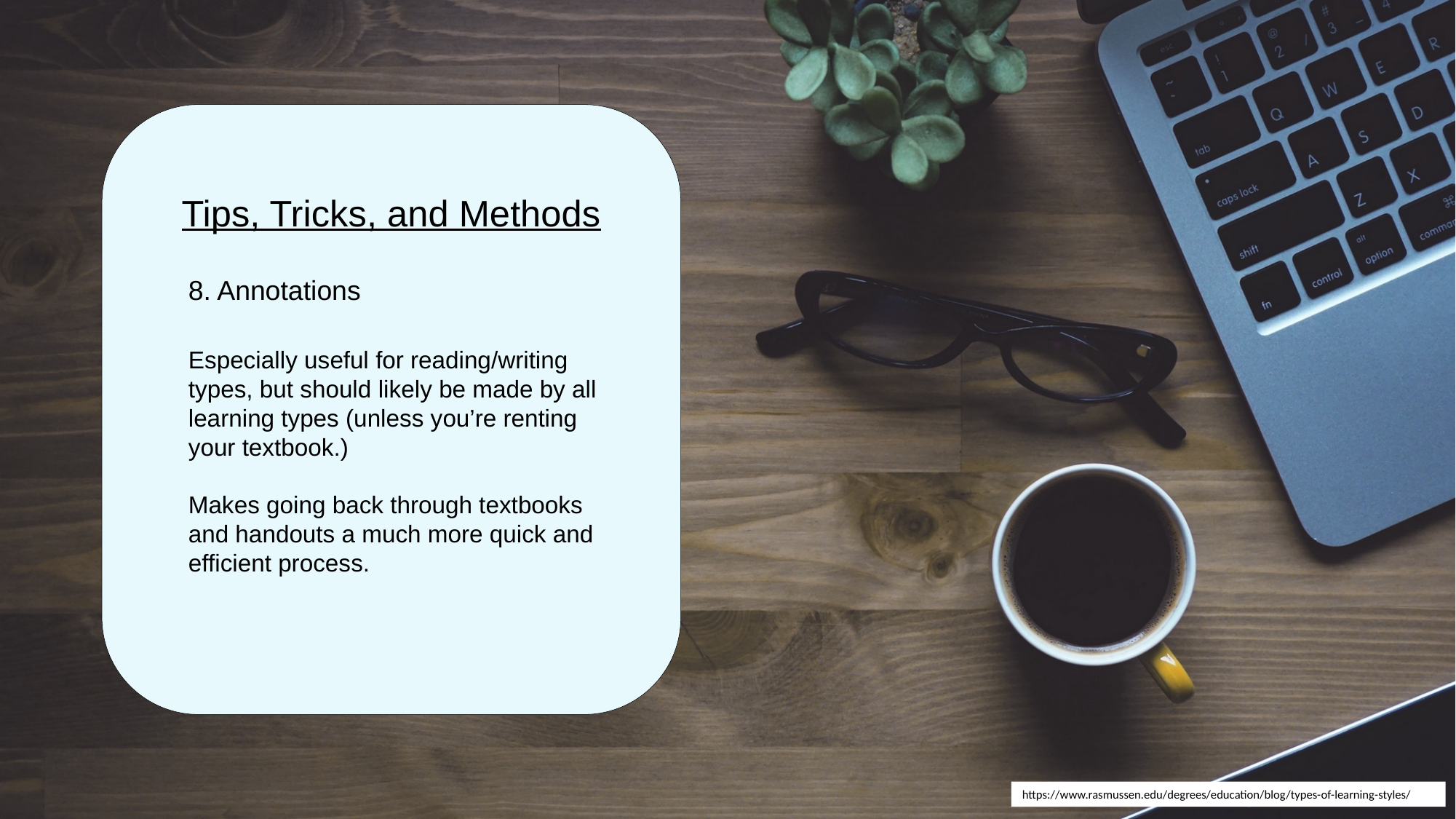

# Tips, Tricks, and Methods
8. Annotations
Especially useful for reading/writing types, but should likely be made by all learning types (unless you’re renting your textbook.)

Makes going back through textbooks and handouts a much more quick and efficient process.

https://www.rasmussen.edu/degrees/education/blog/types-of-learning-styles/